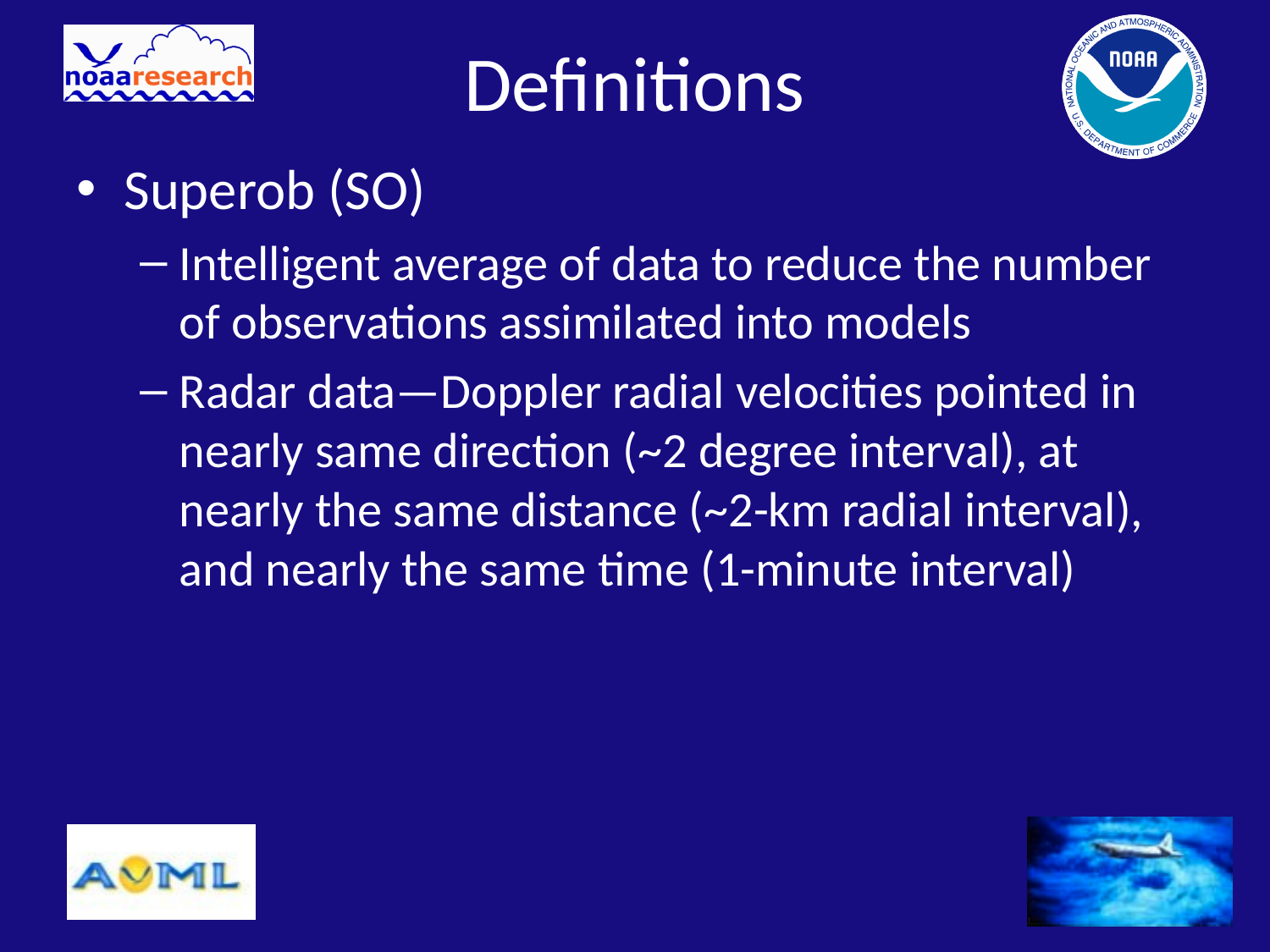

# Definitions
Superob (SO)
Intelligent average of data to reduce the number of observations assimilated into models
Radar data—Doppler radial velocities pointed in nearly same direction (~2 degree interval), at nearly the same distance (~2-km radial interval), and nearly the same time (1-minute interval)